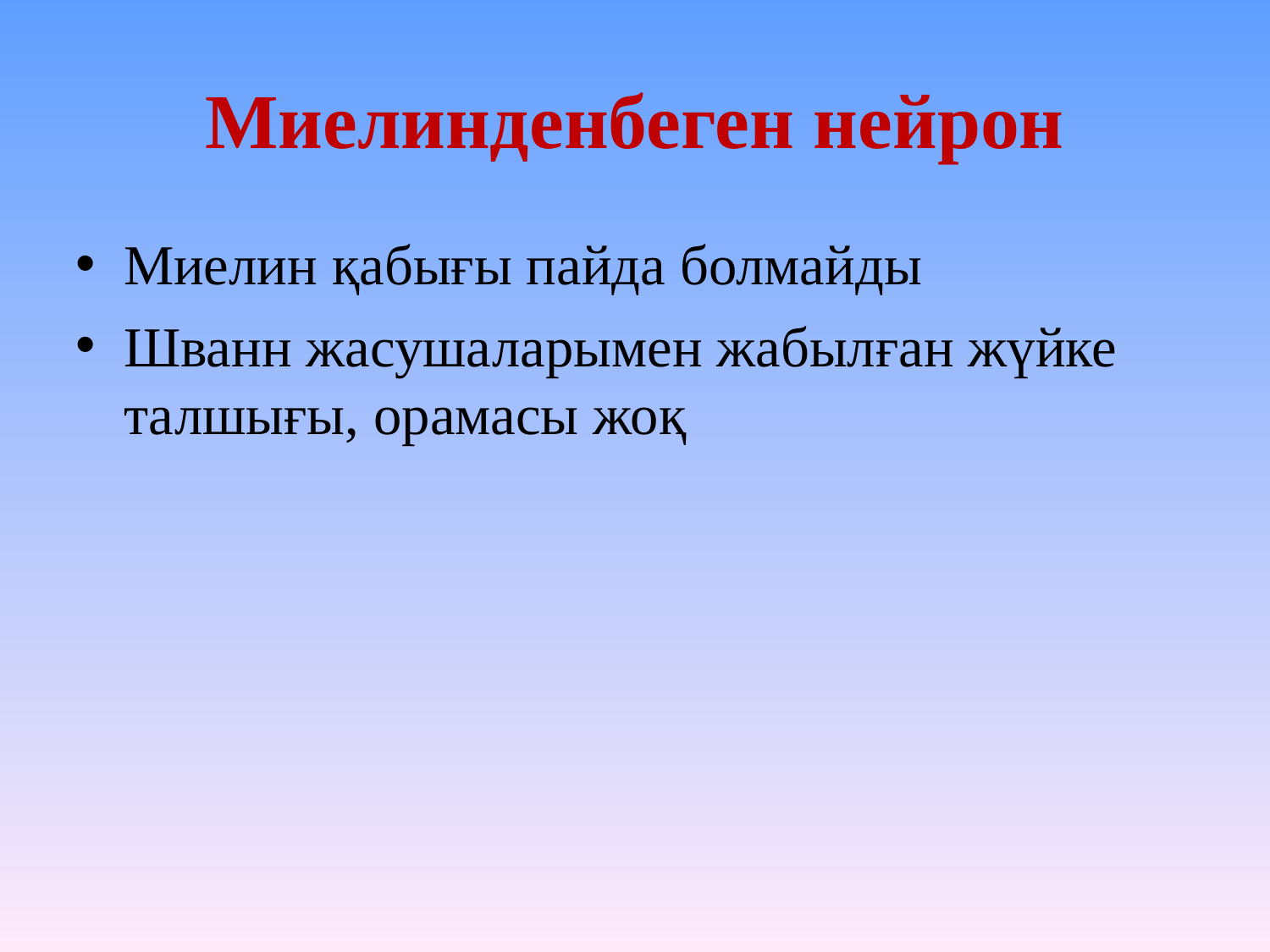

# Миелинденбеген нейрон
Миелин қабығы пайда болмайды
Шванн жасушаларымен жабылған жүйке талшығы, орамасы жоқ